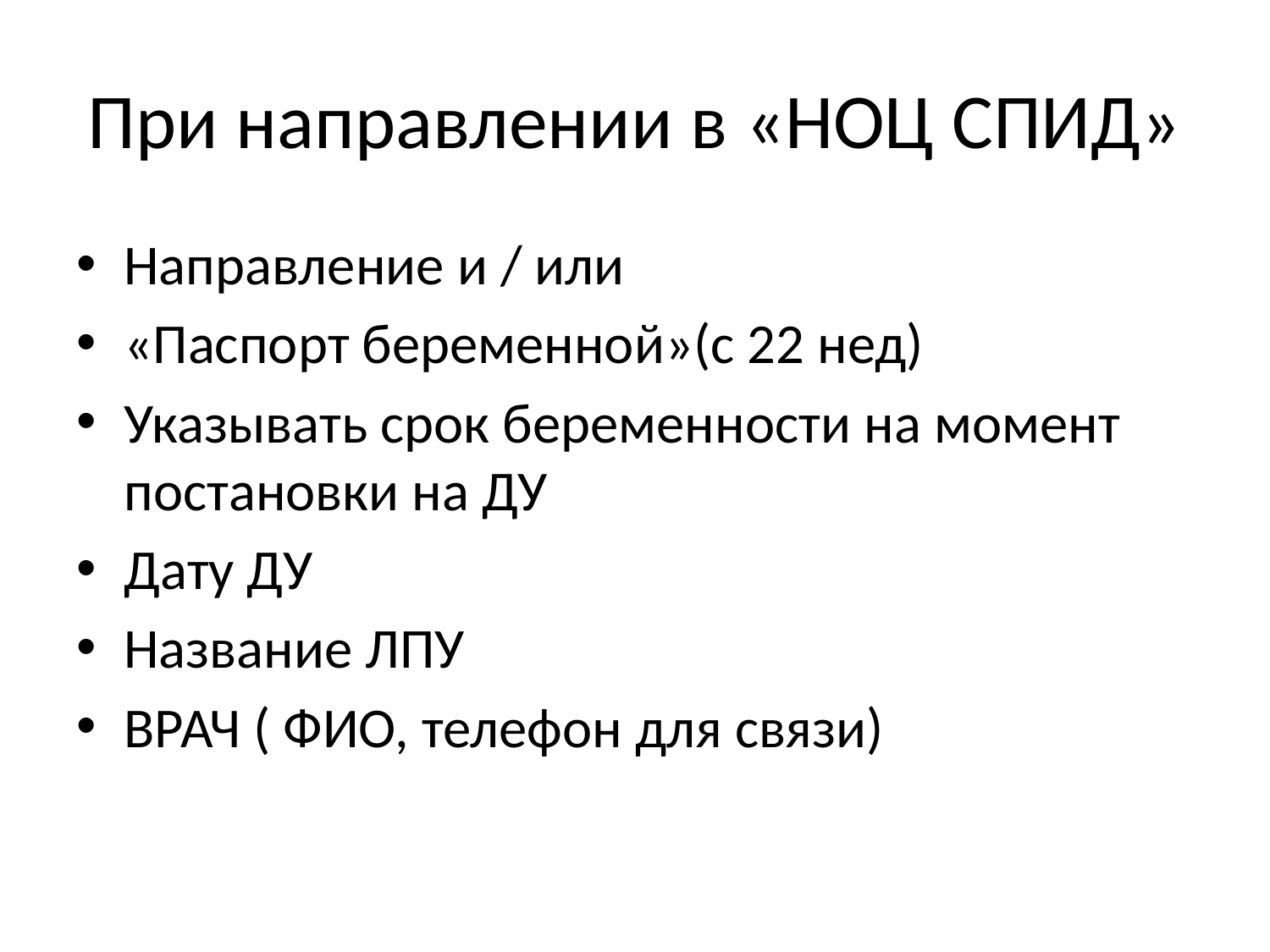

# При направлении в «НОЦ СПИД»
Направление и / или
«Паспорт беременной»(с 22 нед)
Указывать срок беременности на момент постановки на ДУ
Дату ДУ
Название ЛПУ
ВРАЧ ( ФИО, телефон для связи)